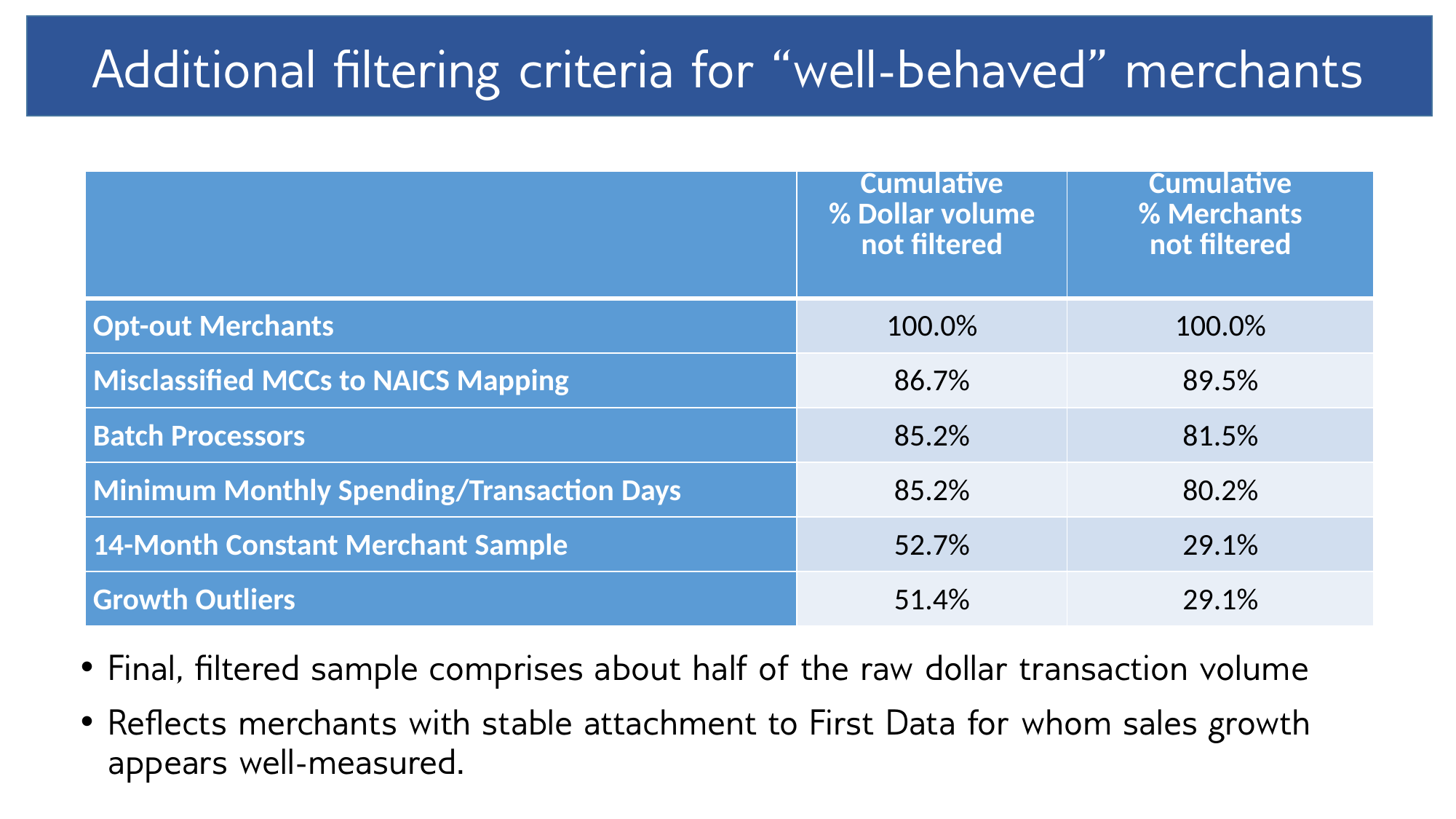

Additional filtering criteria for “well-behaved” merchants
|  | Cumulative % Dollar volume not filtered | Cumulative % Merchants not filtered |
| --- | --- | --- |
| Opt-out Merchants | 100.0% | 100.0% |
| Misclassified MCCs to NAICS Mapping | 86.7% | 89.5% |
| Batch Processors | 85.2% | 81.5% |
| Minimum Monthly Spending/Transaction Days | 85.2% | 80.2% |
| 14-Month Constant Merchant Sample | 52.7% | 29.1% |
| Growth Outliers | 51.4% | 29.1% |
Final, filtered sample comprises about half of the raw dollar transaction volume
Reflects merchants with stable attachment to First Data for whom sales growth appears well-measured.